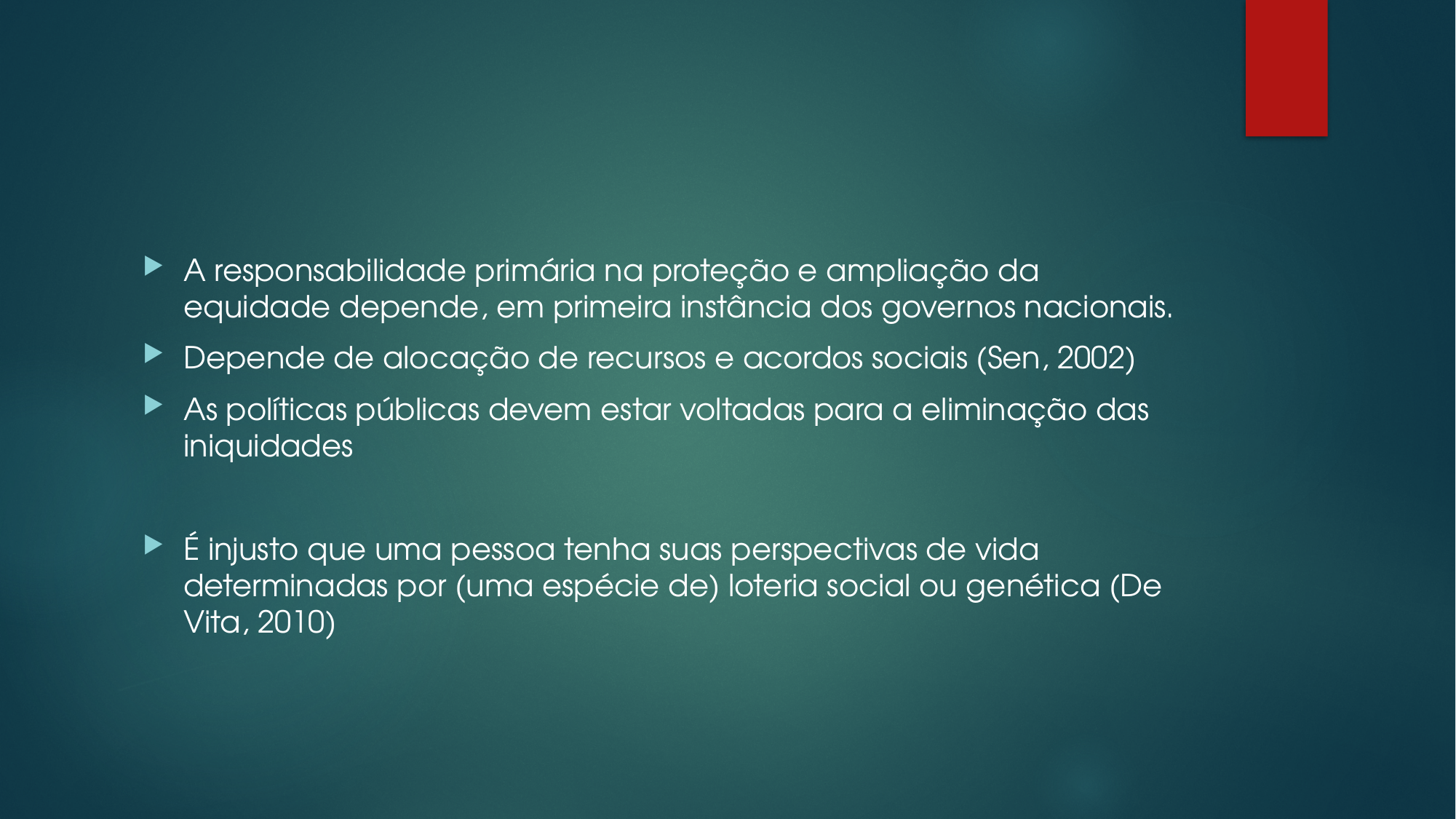

#
A responsabilidade primária na proteção e ampliação da equidade depende, em primeira instância dos governos nacionais.
Depende de alocação de recursos e acordos sociais (Sen, 2002)
As políticas públicas devem estar voltadas para a eliminação das iniquidades

É injusto que uma pessoa tenha suas perspectivas de vida determinadas por (uma espécie de) loteria social ou genética (De Vita, 2010)